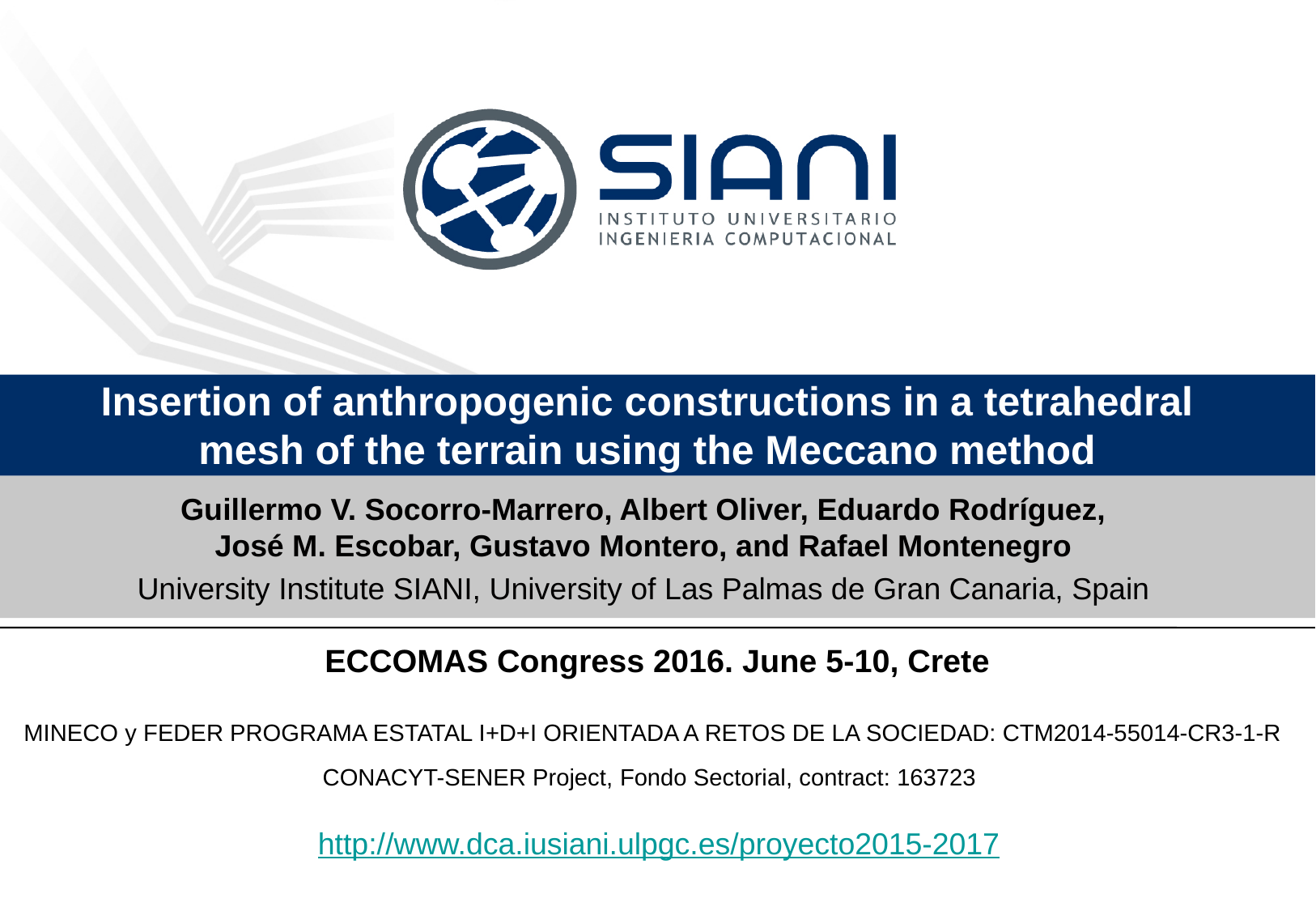

Insertion of anthropogenic constructions in a tetrahedral mesh of the terrain using the Meccano method
Guillermo V. Socorro-Marrero, Albert Oliver, Eduardo Rodríguez,
José M. Escobar, Gustavo Montero, and Rafael Montenegro
University Institute SIANI, University of Las Palmas de Gran Canaria, Spain
ECCOMAS Congress 2016. June 5-10, Crete
MINECO y FEDER PROGRAMA ESTATAL I+D+I ORIENTADA A RETOS DE LA SOCIEDAD: CTM2014-55014-CR3-1-R

CONACYT-SENER Project, Fondo Sectorial, contract: 163723

http://www.dca.iusiani.ulpgc.es/proyecto2015-2017